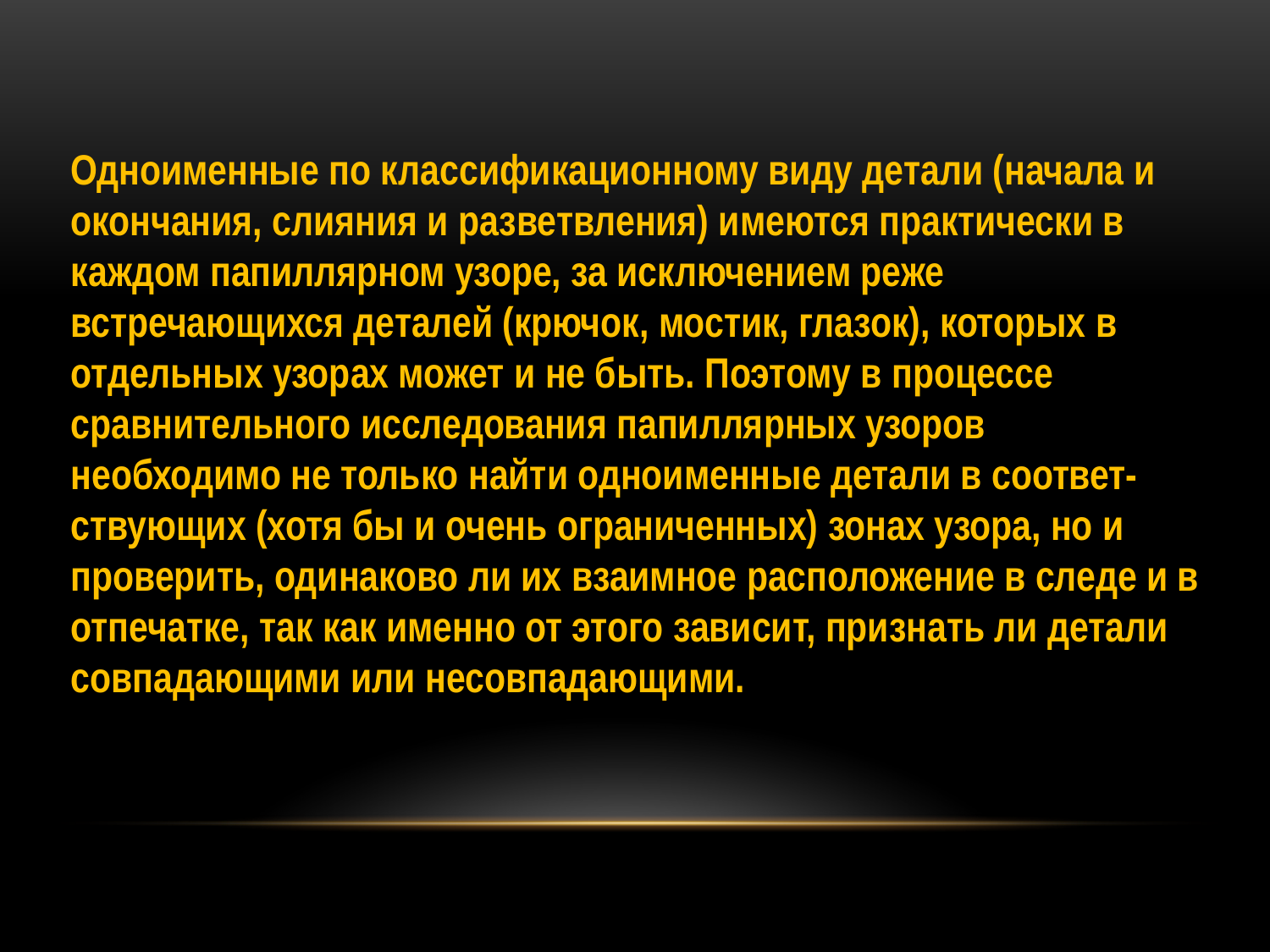

Одноименные по классификационному виду детали (начала и
окончания, слияния и разветвления) имеются практически в каждом папиллярном узоре, за исключением реже встречающихся деталей (крючок, мостик, глазок), которых в отдельных узорах может и не быть. Поэтому в процессе сравнительного исследования папиллярных узоров необходимо не только найти одноименные детали в соответ-
ствующих (хотя бы и очень ограниченных) зонах узора, но и проверить, одинаково ли их взаимное расположение в следе и в отпечатке, так как именно от этого зависит, признать ли детали совпадающими или несовпадающими.